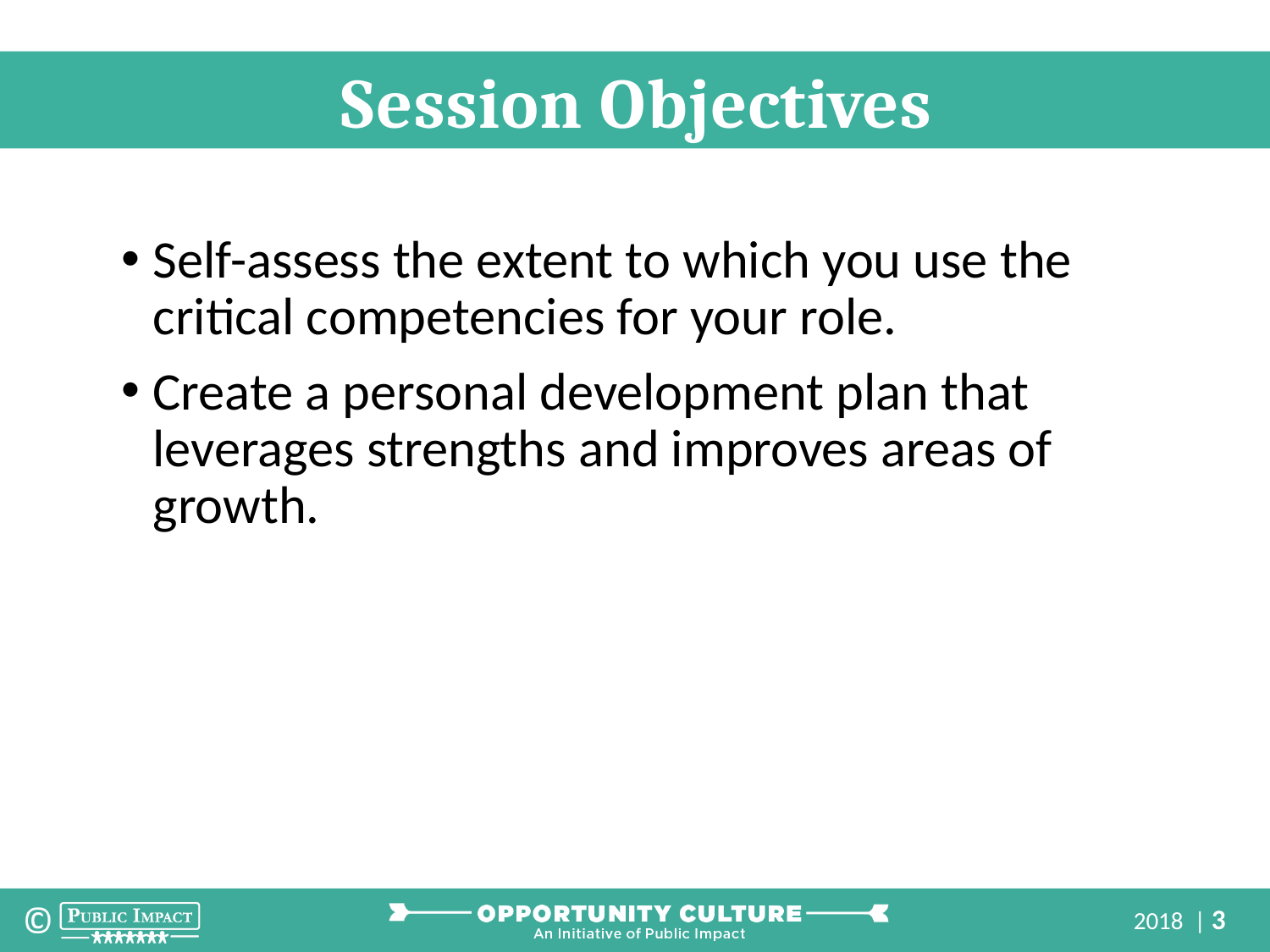

Self-assess the extent to which you use the critical competencies for your role.
Create a personal development plan that leverages strengths and improves areas of growth.